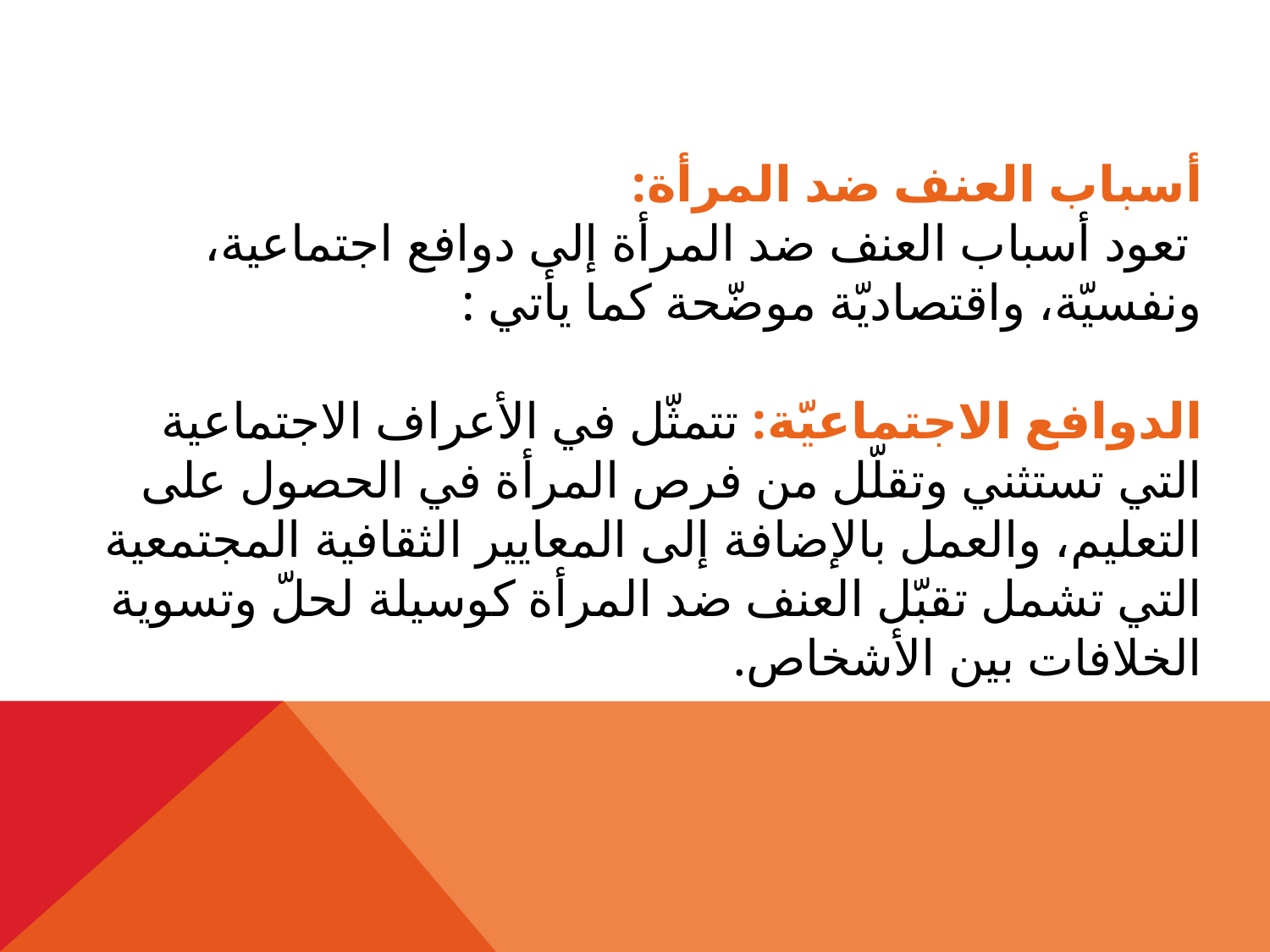

أسباب العنف ضد المرأة:
 تعود أسباب العنف ضد المرأة إلى دوافع اجتماعية، ونفسيّة، واقتصاديّة موضّحة كما يأتي :

الدوافع الاجتماعيّة: تتمثّل في الأعراف الاجتماعية التي تستثني وتقلّل من فرص المرأة في الحصول على التعليم، والعمل بالإضافة إلى المعايير الثقافية المجتمعية التي تشمل تقبّل العنف ضد المرأة كوسيلة لحلّ وتسوية الخلافات بين الأشخاص.